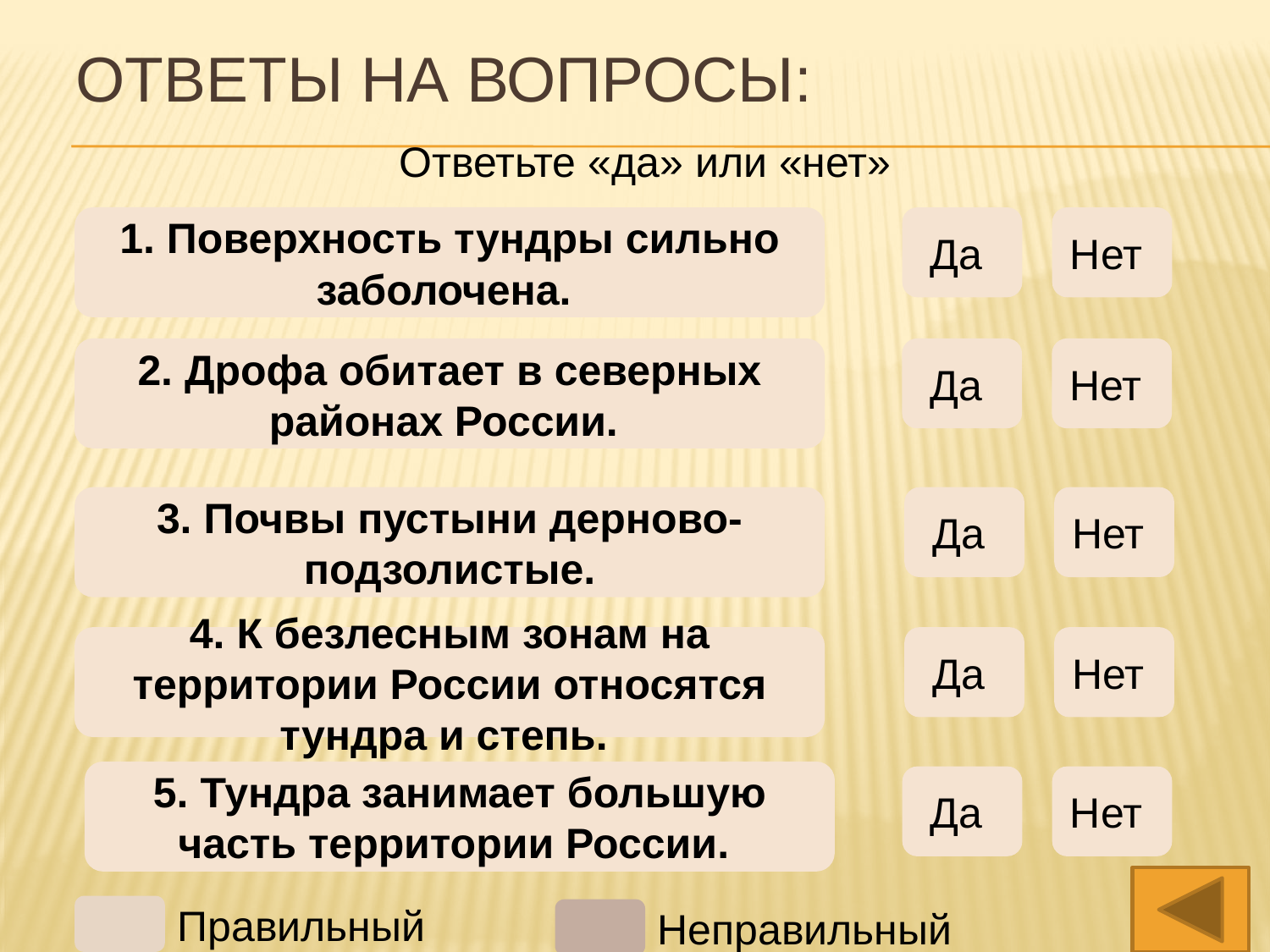

# ОТВЕТЫ НА ВОПРОСЫ:
Ответьте «да» или «нет»
1. Поверхность тундры сильно заболочена.
Да
Нет
2. Дрофа обитает в северных районах России.
Да
Нет
3. Почвы пустыни дерново-подзолистые.
Да
Нет
4. К безлесным зонам на территории России относятся тундра и степь.
Да
Нет
5. Тундра занимает большую часть территории России.
Да
Нет

Правильный ответ

Неправильный ответ